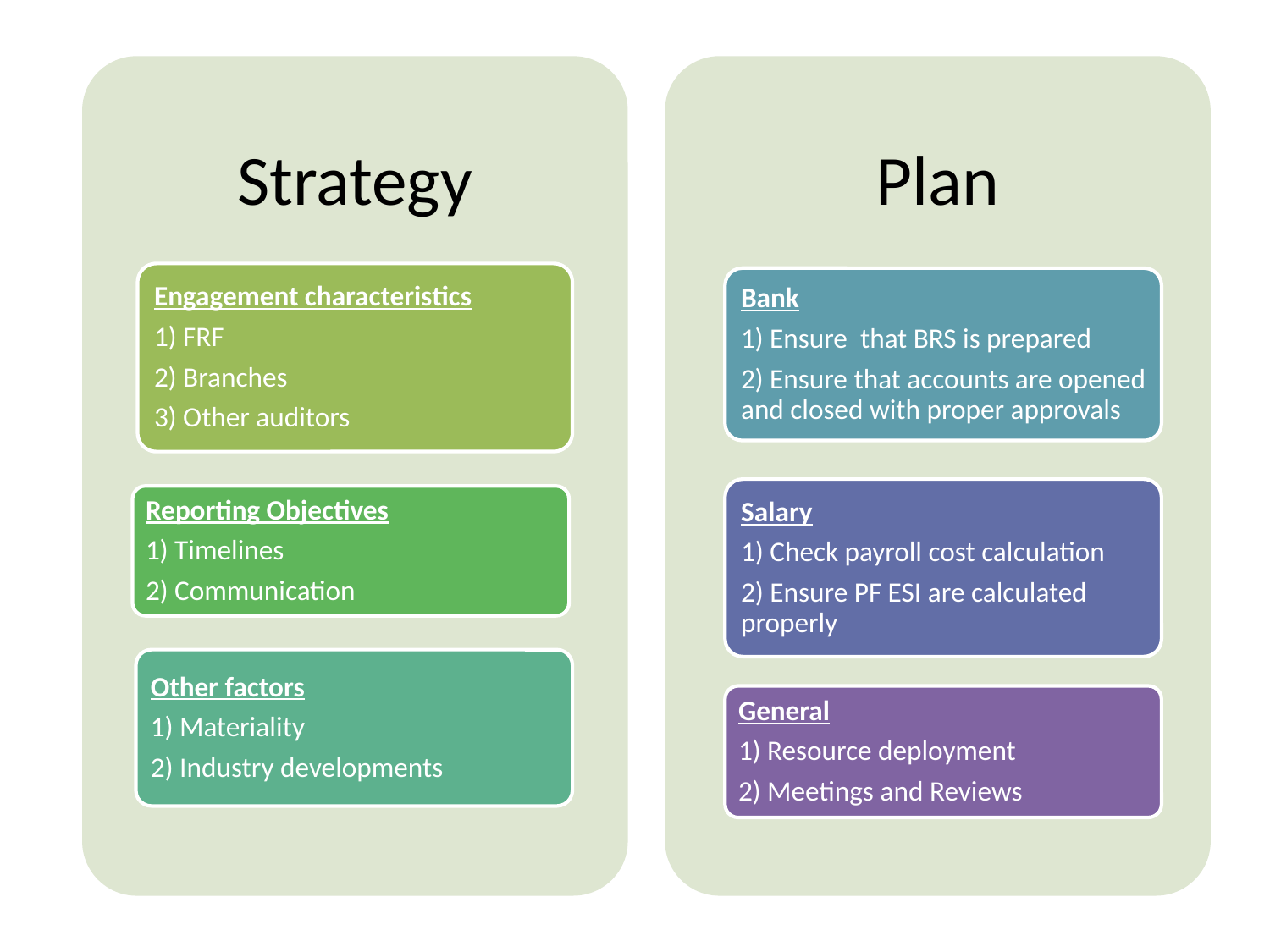

Strategy
Engagement characteristics
1) FRF
2) Branches
3) Other auditors
Reporting Objectives
1) Timelines
2) Communication
Other factors
1) Materiality
2) Industry developments
Plan
Bank
1) Ensure  that BRS is prepared
2) Ensure that accounts are opened and closed with proper approvals
Salary
1) Check payroll cost calculation
2) Ensure PF ESI are calculated properly
General
1) Resource deployment
2) Meetings and Reviews